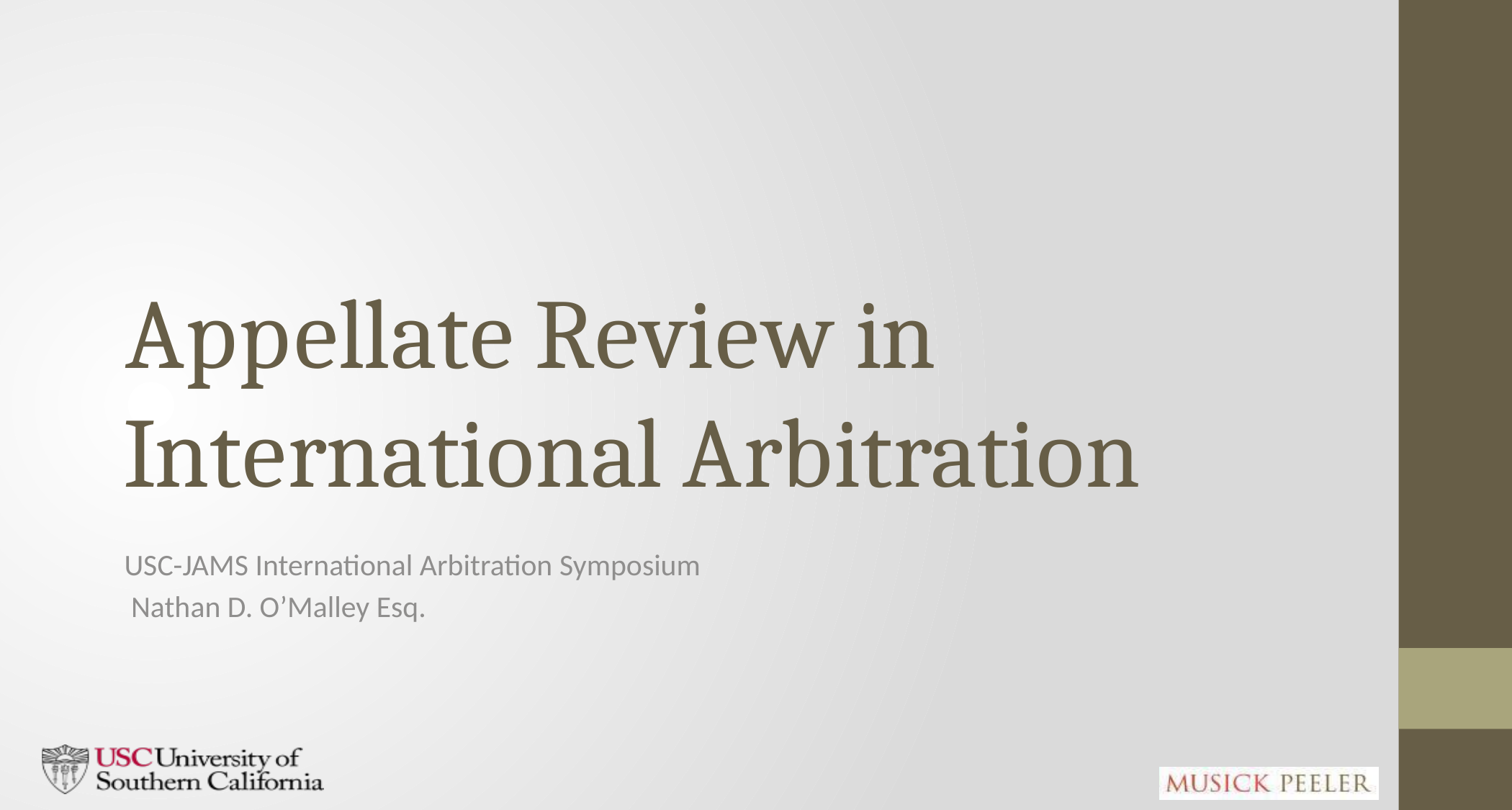

# Appellate Review in International Arbitration
USC-JAMS International Arbitration Symposium
 Nathan D. O’Malley Esq.